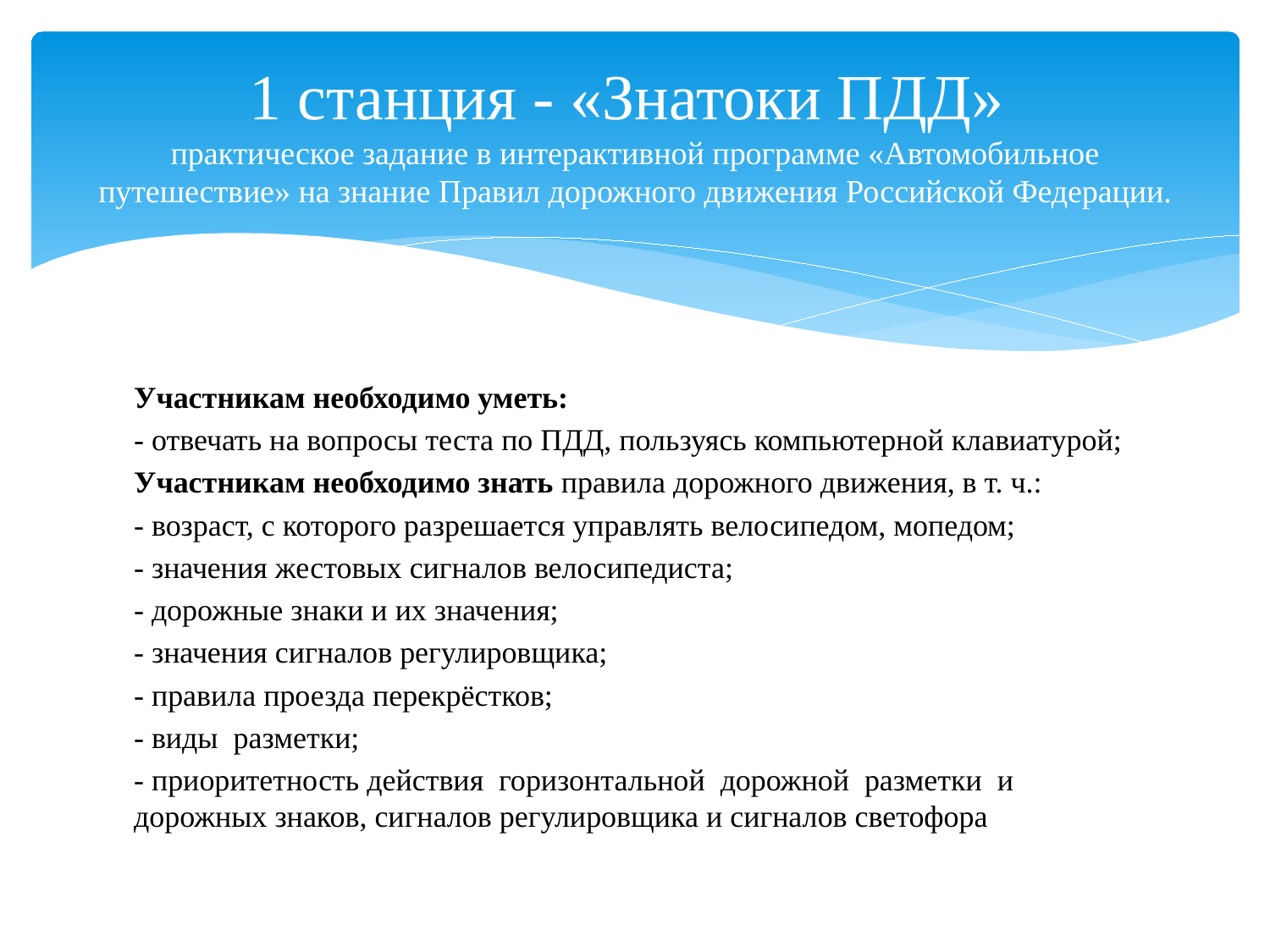

# 1 станция - «Знатоки ПДД» практическое задание в интерактивной программе «Автомобильное путешествие» на знание Правил дорожного движения Российской Федерации.
Участникам необходимо уметь:
- отвечать на вопросы теста по ПДД, пользуясь компьютерной клавиатурой;
Участникам необходимо знать правила дорожного движения, в т. ч.:
- возраст, с которого разрешается управлять велосипедом, мопедом;
- значения жестовых сигналов велосипедиста;
- дорожные знаки и их значения;
- значения сигналов регулировщика;
- правила проезда перекрёстков;
- виды  разметки;
- приоритетность действия  горизонтальной  дорожной  разметки  и дорожных знаков, сигналов регулировщика и сигналов светофора